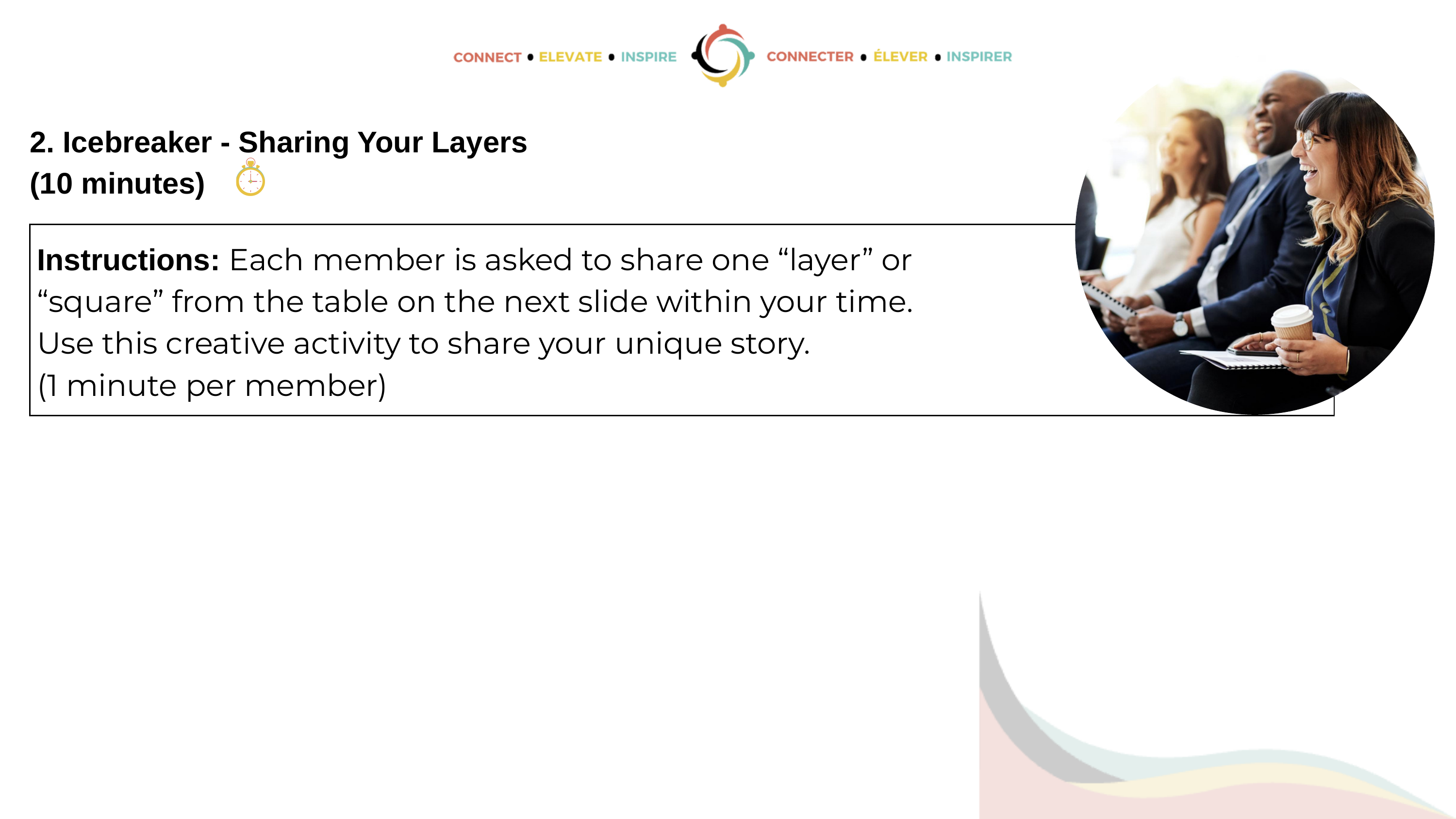

2. Icebreaker - Sharing Your Layers
(10 minutes)

| Instructions: Each member is asked to share one “layer” or “square” from the table on the next slide within your time. Use this creative activity to share your unique story. (1 minute per member) |
| --- |